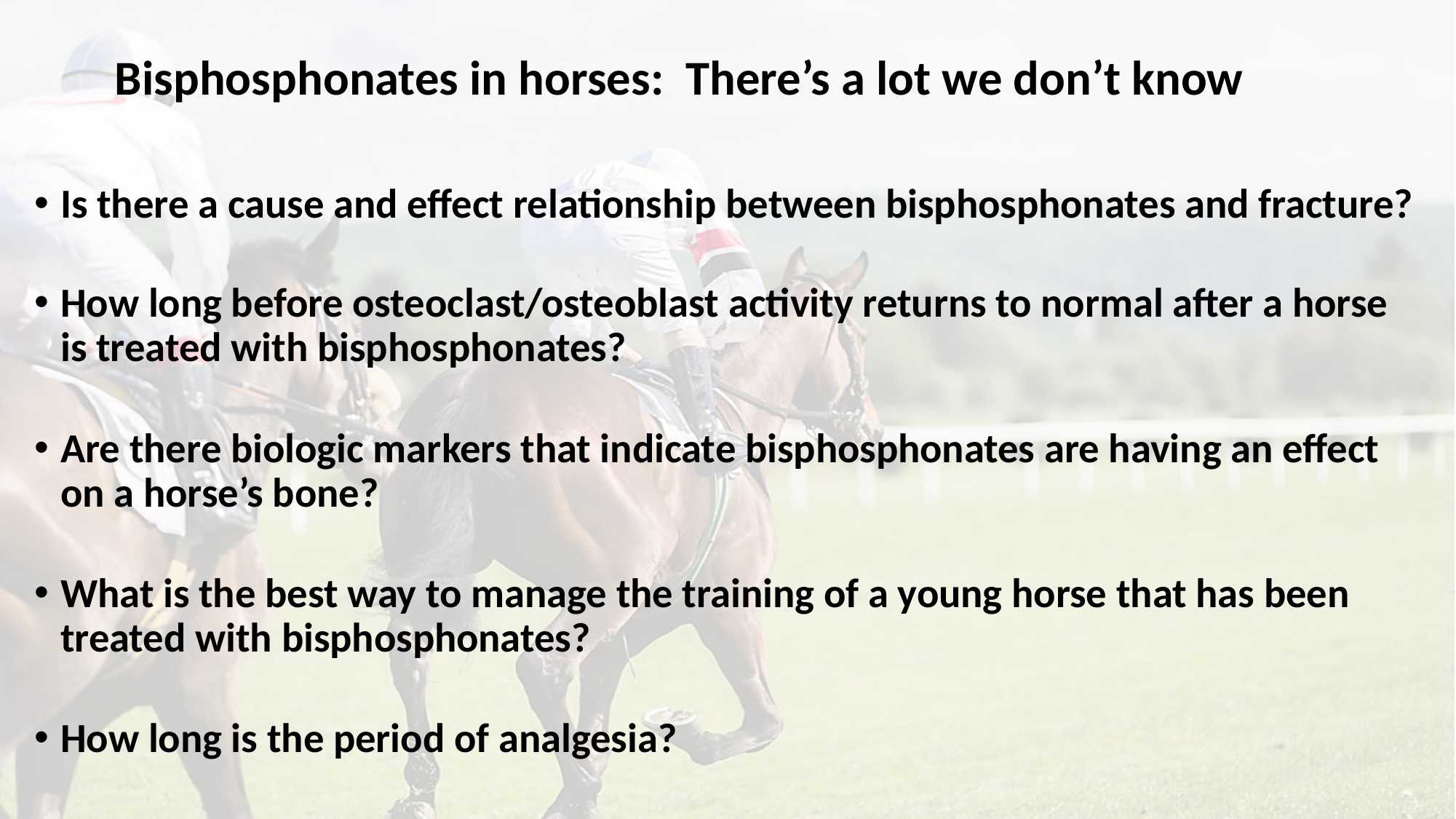

# Bisphosphonates in horses:  There’s a lot we don’t know
Is there a cause and effect relationship between bisphosphonates and fracture?

How long before osteoclast/osteoblast activity returns to normal after a horse is treated with bisphosphonates?

Are there biologic markers that indicate bisphosphonates are having an effect on a horse’s bone?

What is the best way to manage the training of a young horse that has been treated with bisphosphonates?

How long is the period of analgesia?